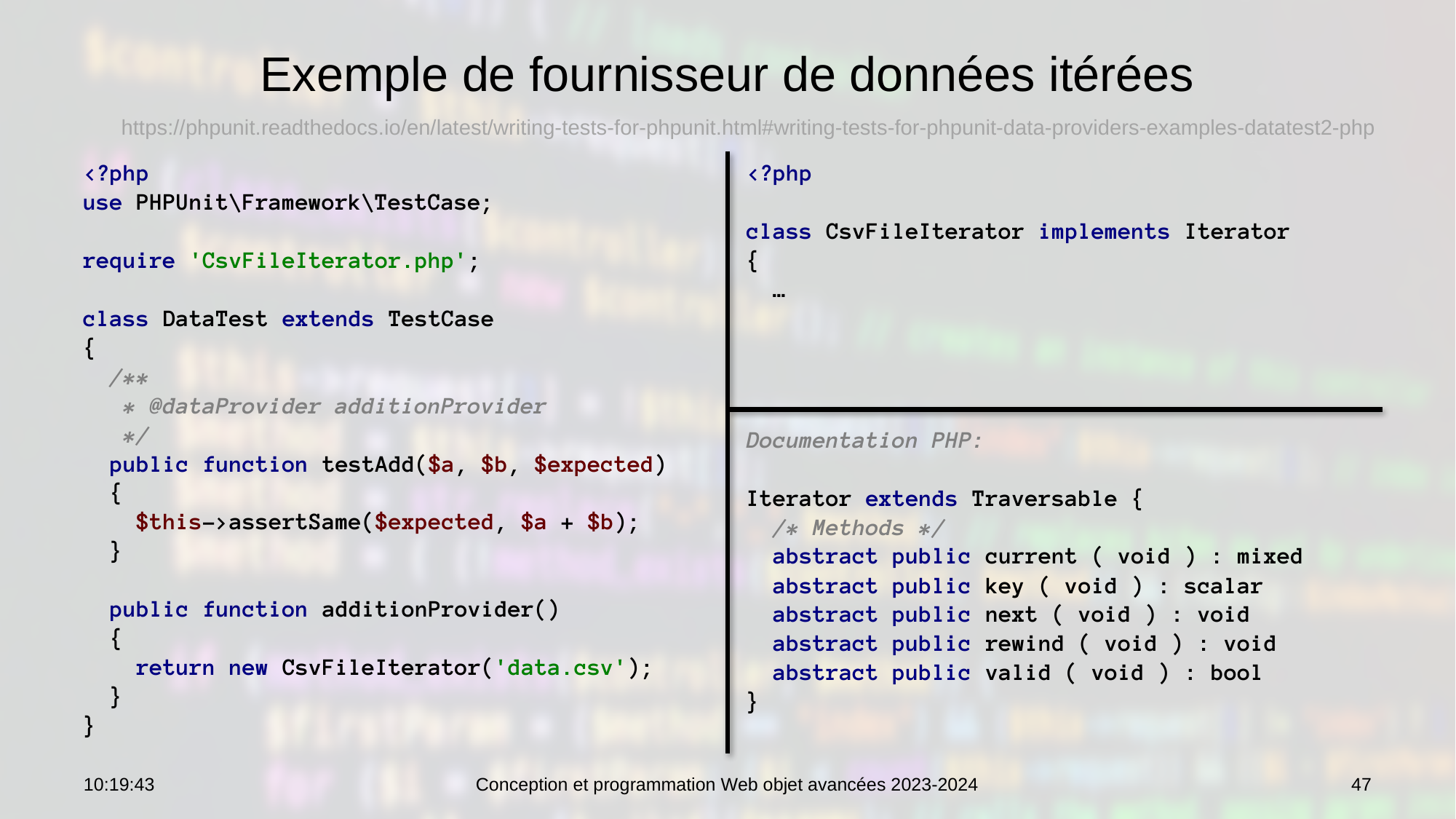

# Exemple de fournisseur de données itérées
https://phpunit.readthedocs.io/en/latest/writing-tests-for-phpunit.html#writing-tests-for-phpunit-data-providers-examples-datatest2-php
<?php
use PHPUnit\Framework\TestCase;
 
require 'CsvFileIterator.php';
 
class DataTest extends TestCase
{
  /**
   * @dataProvider additionProvider
   */
  public function testAdd($a, $b, $expected)
  {
    $this->assertSame($expected, $a + $b);
  }
 
  public function additionProvider()
  {
    return new CsvFileIterator('data.csv');
  }
}
<?php
class CsvFileIterator implements Iterator
{
  …
Documentation PHP:

Iterator extends Traversable {
  /* Methods */
  abstract public current ( void ) : mixed
  abstract public key ( void ) : scalar
  abstract public next ( void ) : void
  abstract public rewind ( void ) : void
  abstract public valid ( void ) : bool
}
10:19:43
Conception et programmation Web objet avancées 2023-2024
47